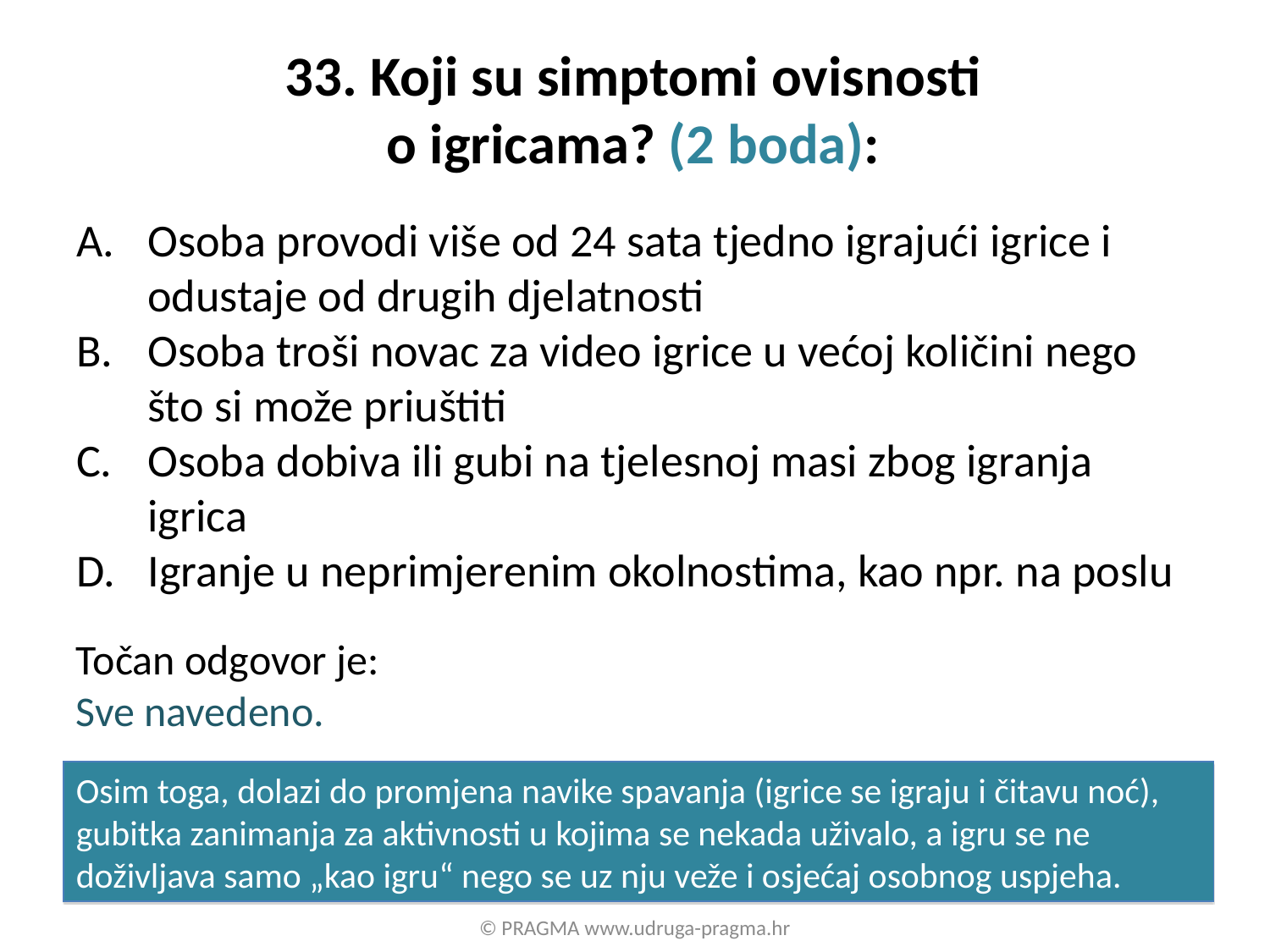

# 33. Koji su simptomi ovisnosti o igricama? (2 boda):
Osoba provodi više od 24 sata tjedno igrajući igrice i odustaje od drugih djelatnosti
Osoba troši novac za video igrice u većoj količini nego što si može priuštiti
Osoba dobiva ili gubi na tjelesnoj masi zbog igranja igrica
Igranje u neprimjerenim okolnostima, kao npr. na poslu
Točan odgovor je:
Sve navedeno.
Osim toga, dolazi do promjena navike spavanja (igrice se igraju i čitavu noć), gubitka zanimanja za aktivnosti u kojima se nekada uživalo, a igru se ne doživljava samo „kao igru“ nego se uz nju veže i osjećaj osobnog uspjeha.
© PRAGMA www.udruga-pragma.hr